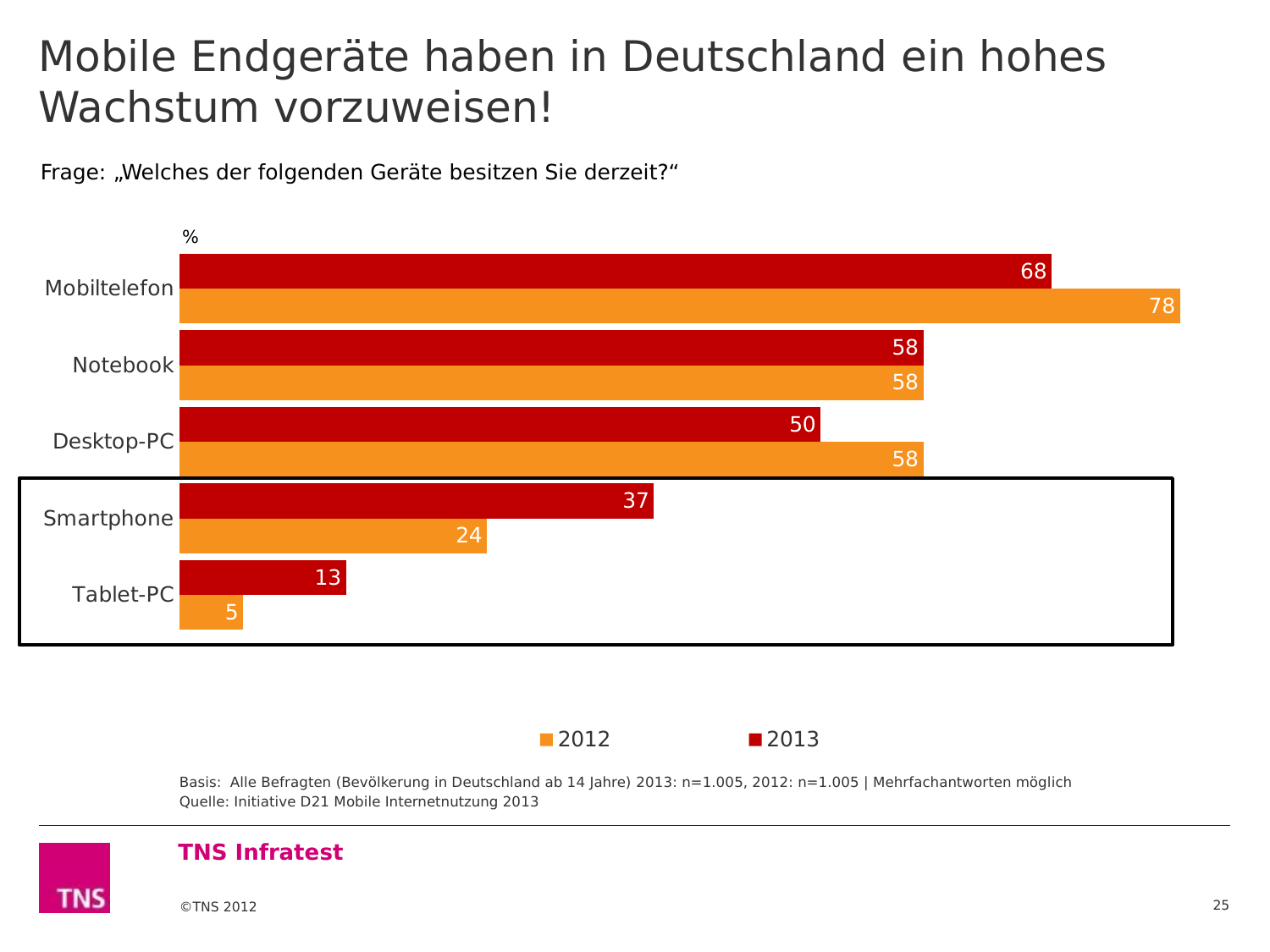

# Mobile Endgeräte haben in Deutschland ein hohes Wachstum vorzuweisen!

### Chart

| Category | 2013 | 2012 |
|---|---|---|
| Mobiltelefon | 68.0 | 78.0 |
| Notebook | 58.0 | 58.0 |
| Desktop-PC | 50.0 | 58.0 |
| Smartphone | 37.0 | 24.0 |
| Tablet-PC | 13.0 | 5.0 |
Frage: „Welches der folgenden Geräte besitzen Sie derzeit?“

Basis:  Alle Befragten (Bevölkerung in Deutschland ab 14 Jahre) 2013: n=1.005, 2012: n=1.005 | Mehrfachantworten möglich
Quelle: Initiative D21 Mobile Internetnutzung 2013
25